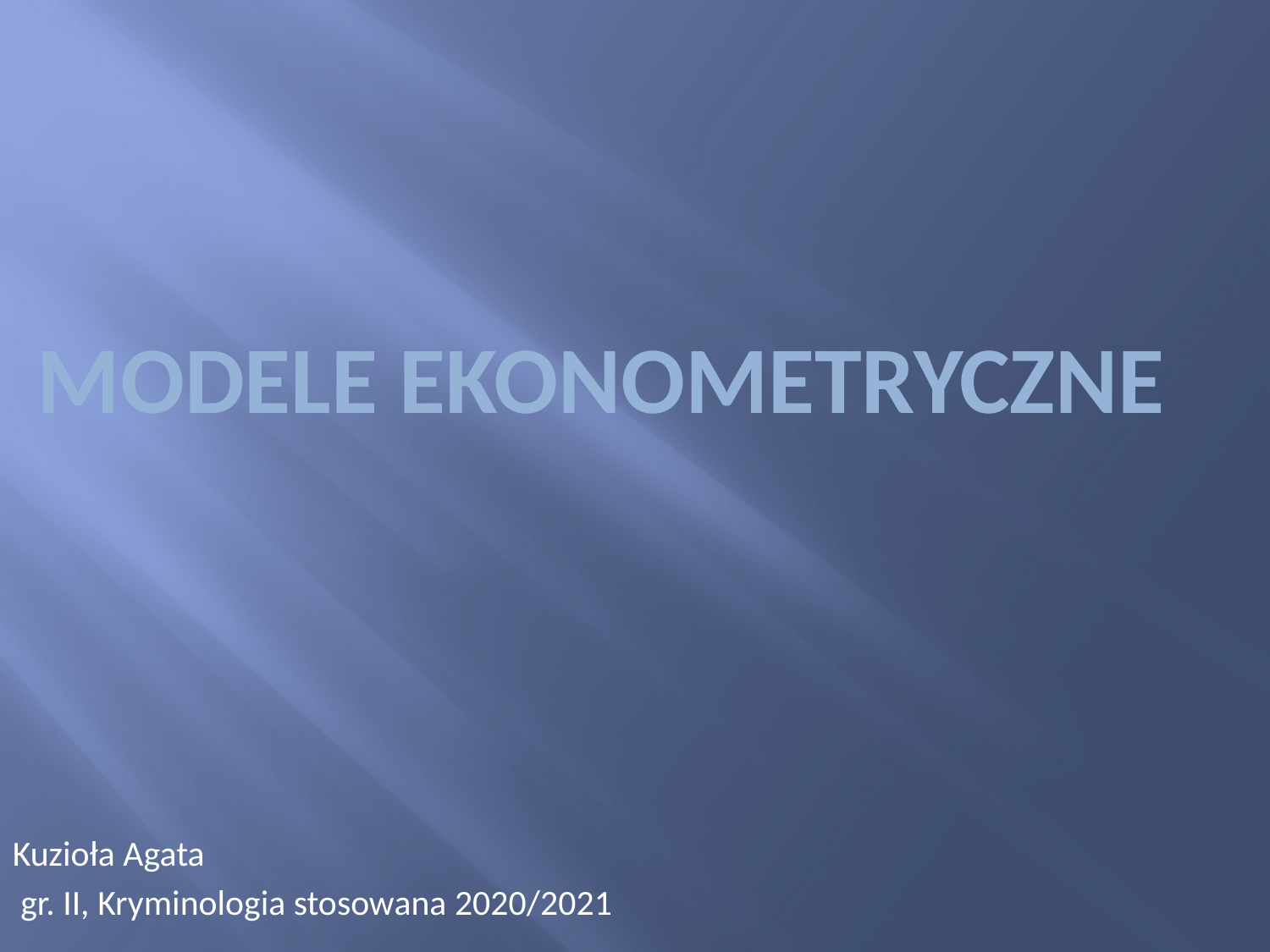

# Modele ekonometryczne

Kuzioła Agata
 gr. II, Kryminologia stosowana 2020/2021